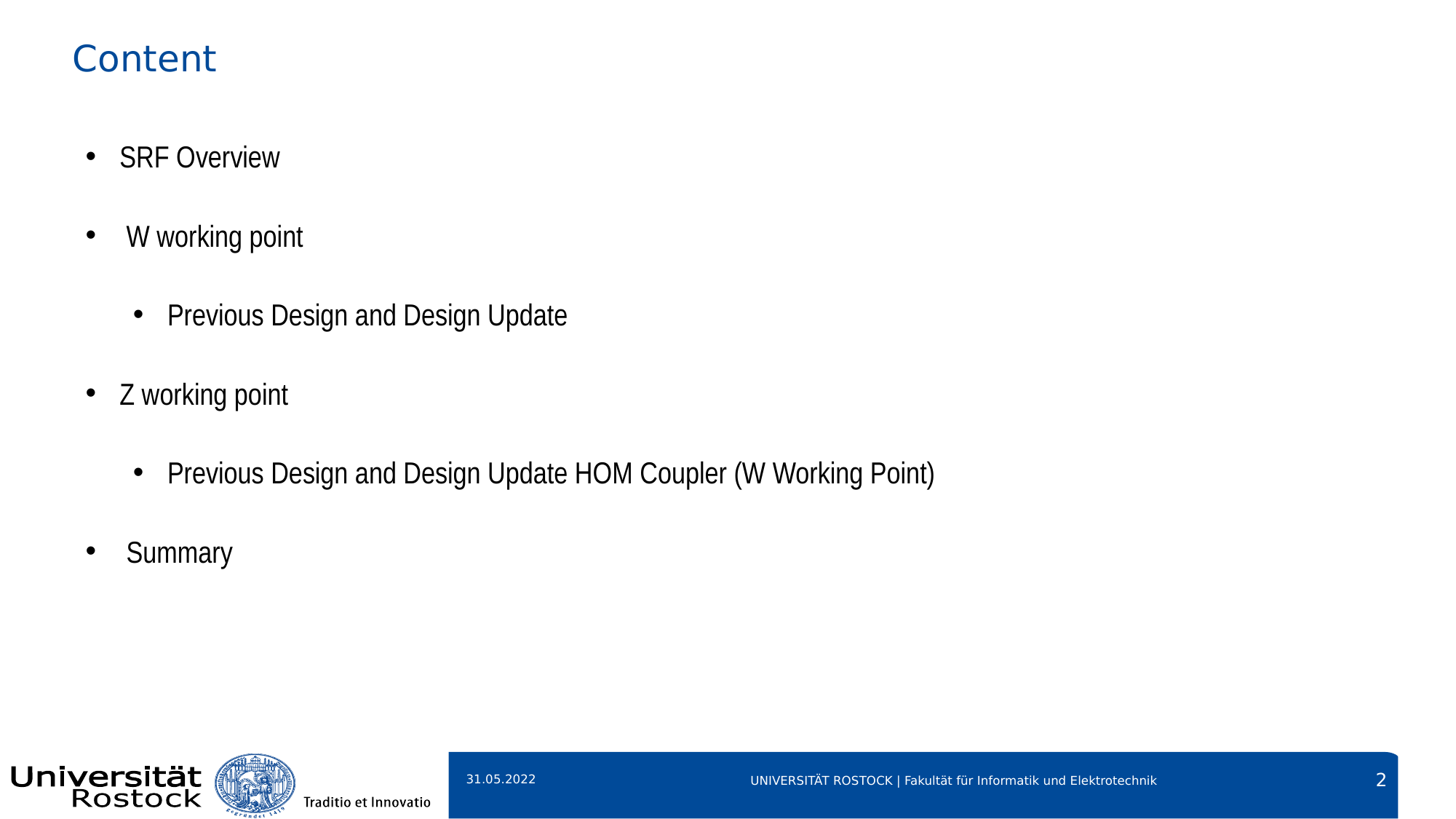

# Content
SRF Overview
 W working point
Previous Design and Design Update
Z working point
Previous Design and Design Update HOM Coupler (W Working Point)
 Summary
31.05.2022
2
UNIVERSITÄT ROSTOCK | Fakultät für Informatik und Elektrotechnik